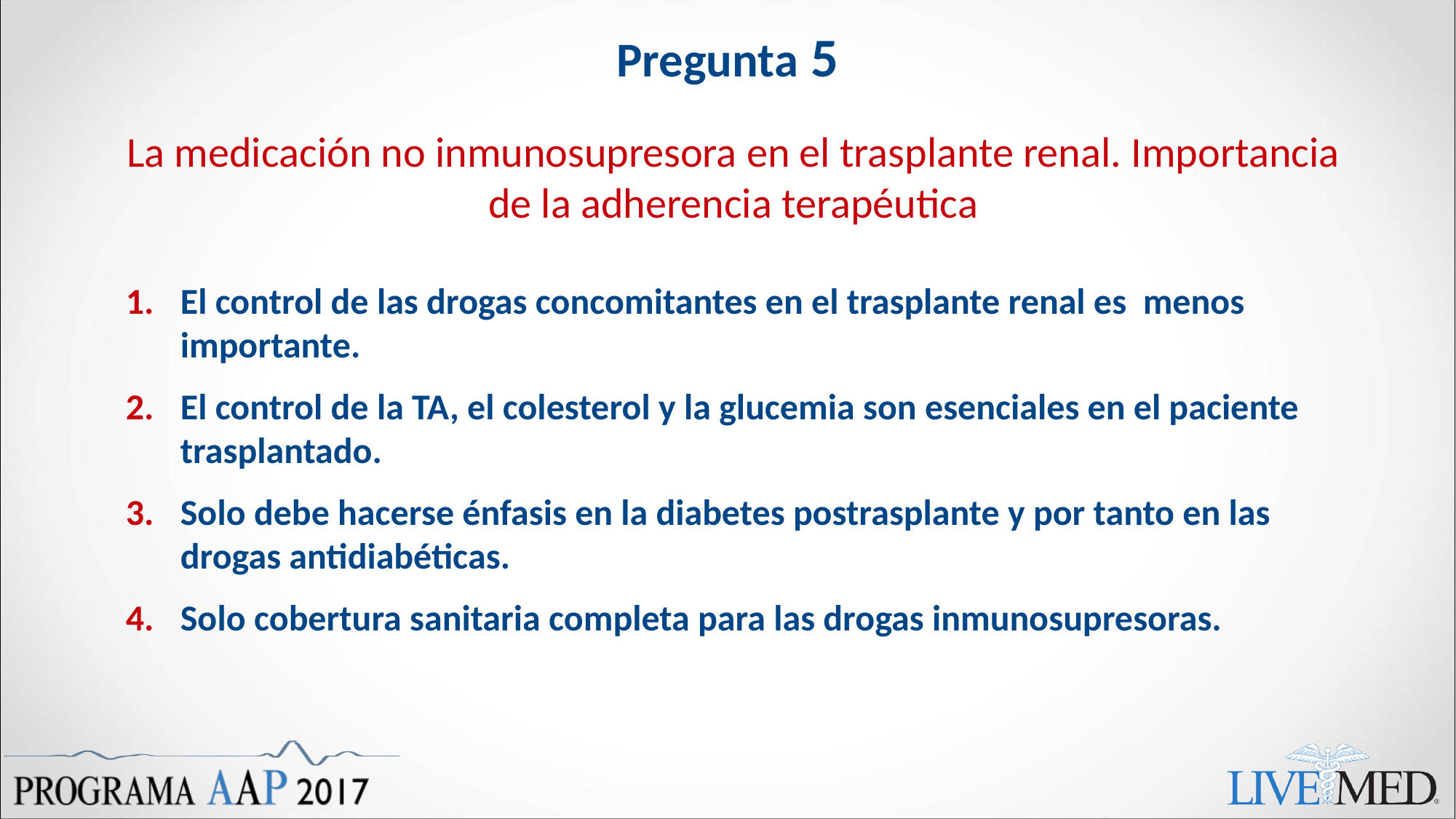

# Pregunta 5
La medicación no inmunosupresora en el trasplante renal. Importancia de la adherencia terapéutica
El control de las drogas concomitantes en el trasplante renal es  menos importante.
El control de la TA, el colesterol y la glucemia son esenciales en el paciente trasplantado.
Solo debe hacerse énfasis en la diabetes postrasplante y por tanto en las drogas antidiabéticas.
Solo cobertura sanitaria completa para las drogas inmunosupresoras.